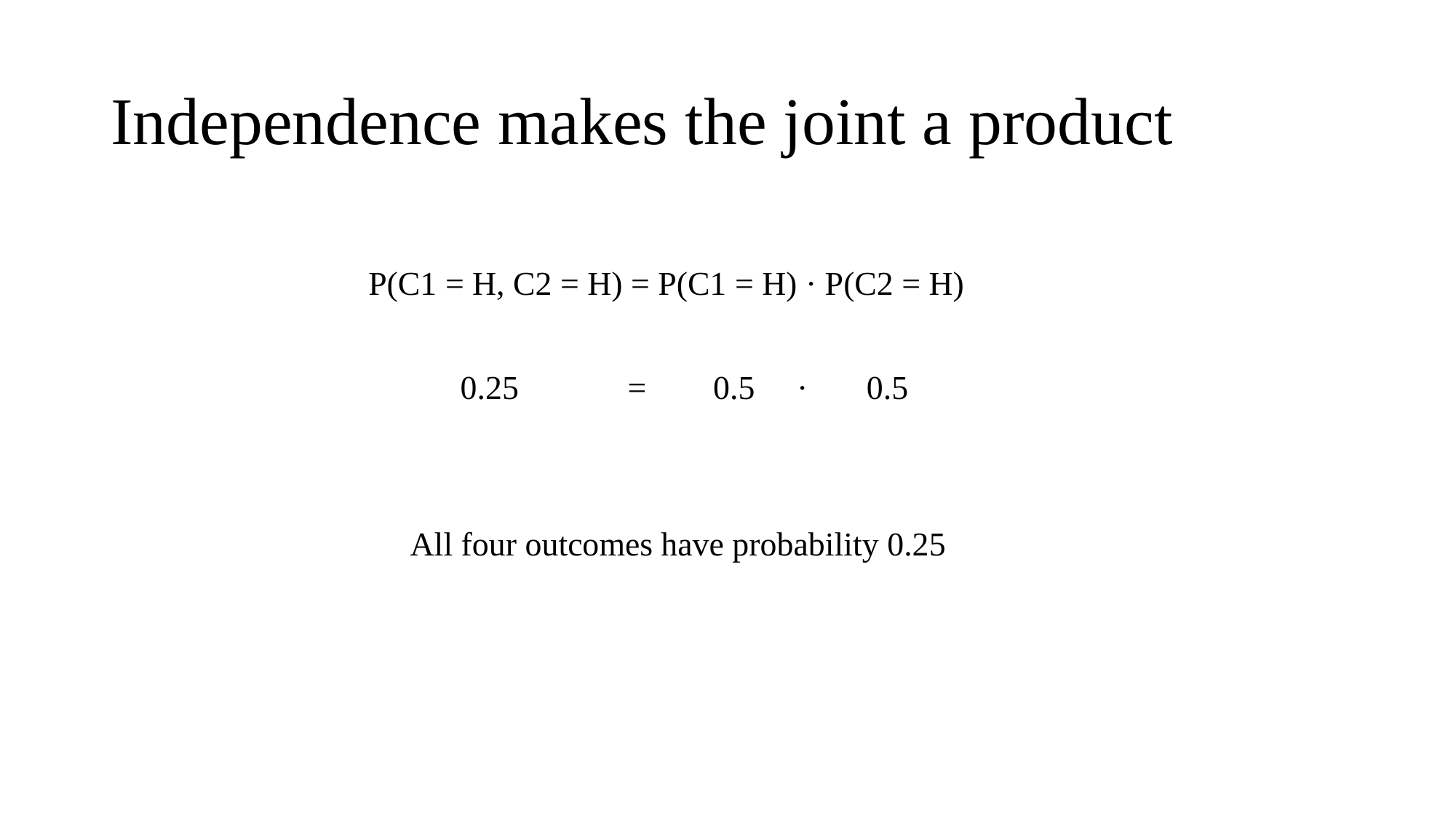

# Independence makes the joint a product
P(C1 = H, C2 = H) = P(C1 = H) · P(C2 = H)

           0.25             =        0.5     ·       0.5

     All four outcomes have probability 0.25